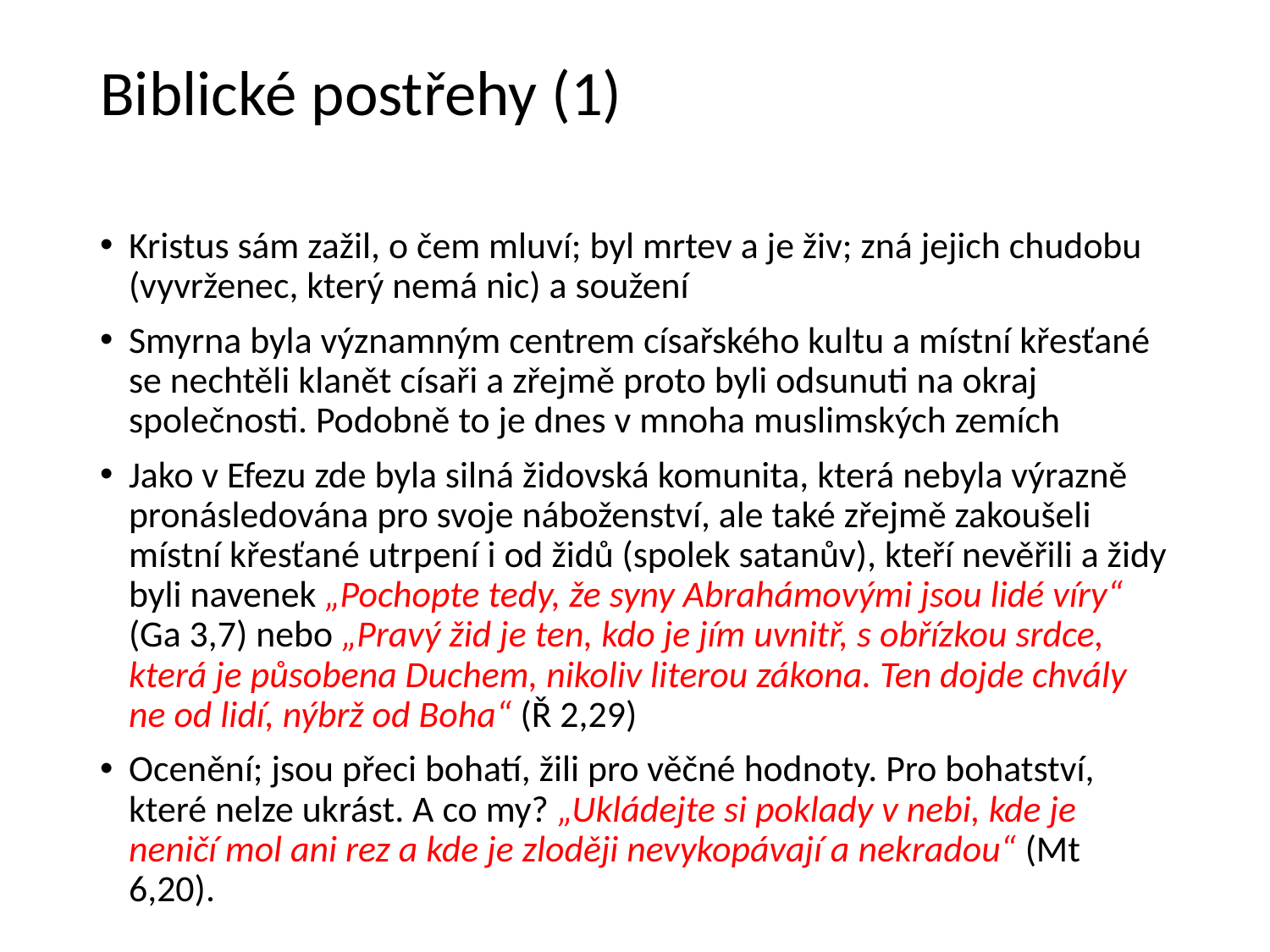

# Biblické postřehy (1)
Kristus sám zažil, o čem mluví; byl mrtev a je živ; zná jejich chudobu (vyvrženec, který nemá nic) a soužení
Smyrna byla významným centrem císařského kultu a místní křesťané se nechtěli klanět císaři a zřejmě proto byli odsunuti na okraj společnosti. Podobně to je dnes v mnoha muslimských zemích
Jako v Efezu zde byla silná židovská komunita, která nebyla výrazně pronásledována pro svoje náboženství, ale také zřejmě zakoušeli místní křesťané utrpení i od židů (spolek satanův), kteří nevěřili a židy byli navenek „Pochopte tedy, že syny Abrahámovými jsou lidé víry“ (Ga 3,7) nebo „Pravý žid je ten, kdo je jím uvnitř, s obřízkou srdce, která je působena Duchem, nikoliv literou zákona. Ten dojde chvály ne od lidí, nýbrž od Boha“ (Ř 2,29)
Ocenění; jsou přeci bohatí, žili pro věčné hodnoty. Pro bohatství, které nelze ukrást. A co my? „Ukládejte si poklady v nebi, kde je neničí mol ani rez a kde je zloději nevykopávají a nekradou“ (Mt 6,20).